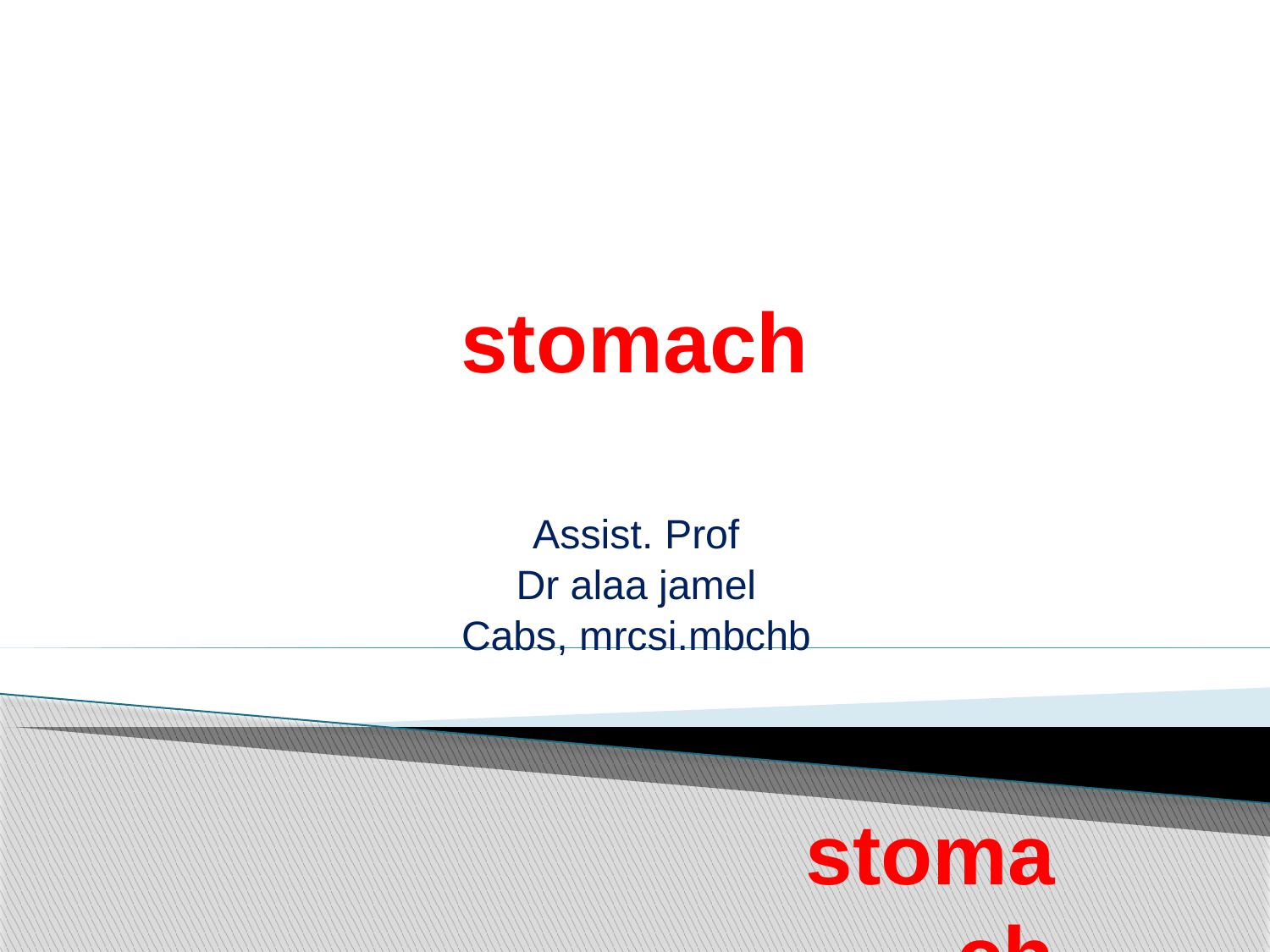

# stomach
Assist. Prof
Dr alaa jamel
Cabs, mrcsi.mbchb
stomach